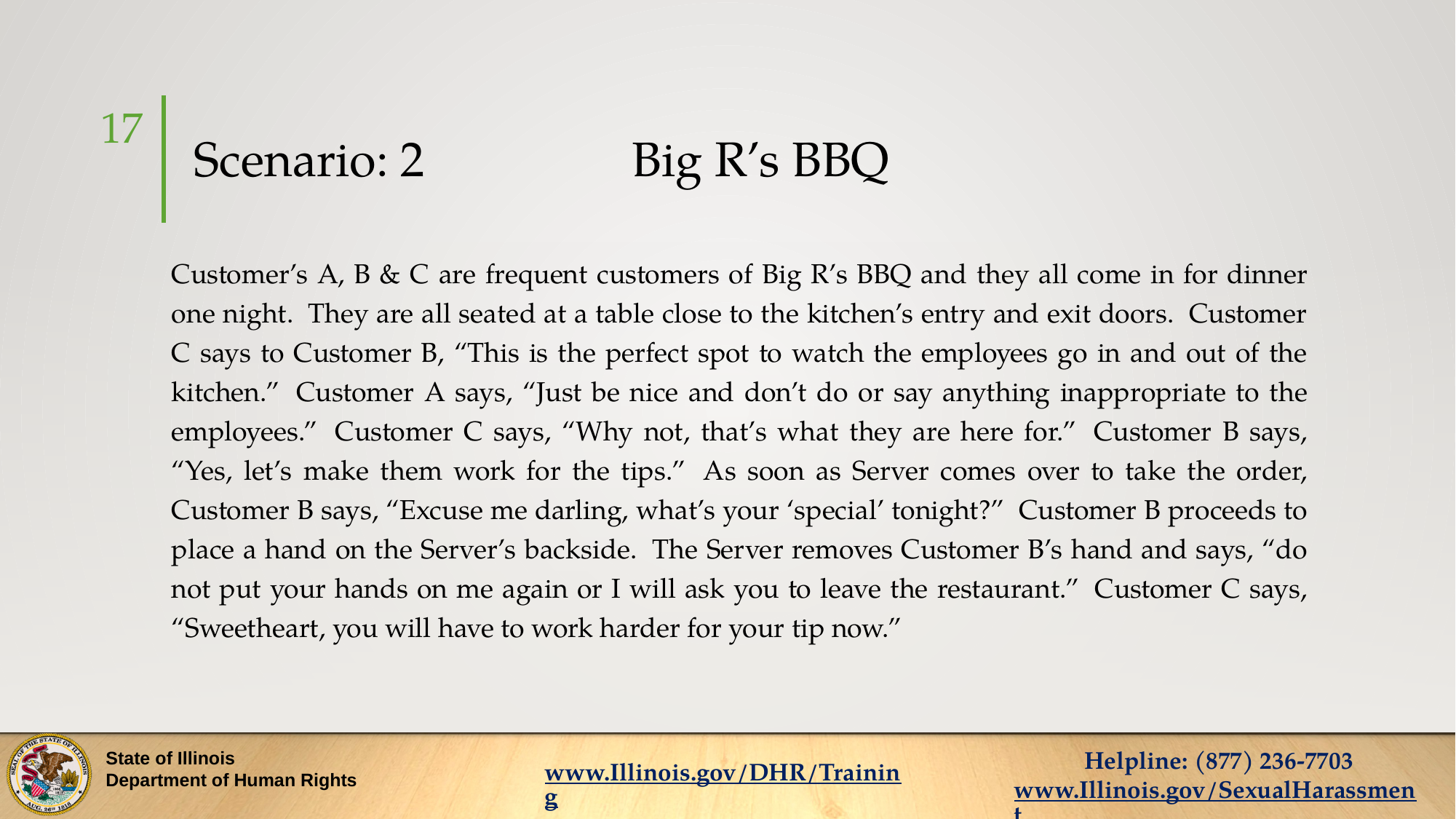

# Scenario: 2                 Big R’s BBQ
17
Customer’s A, B & C are frequent customers of Big R’s BBQ and they all come in for dinner one night.  They are all seated at a table close to the kitchen’s entry and exit doors.  Customer C says to Customer B, “This is the perfect spot to watch the employees go in and out of the kitchen.”  Customer A says, “Just be nice and don’t do or say anything inappropriate to the employees.”  Customer C says, “Why not, that’s what they are here for.”  Customer B says, “Yes, let’s make them work for the tips.”  As soon as Server comes over to take the order, Customer B says, “Excuse me darling, what’s your ‘special’ tonight?”  Customer B proceeds to place a hand on the Server’s backside.  The Server removes Customer B’s hand and says, “do not put your hands on me again or I will ask you to leave the restaurant.”  Customer C says, “Sweetheart, you will have to work harder for your tip now.”